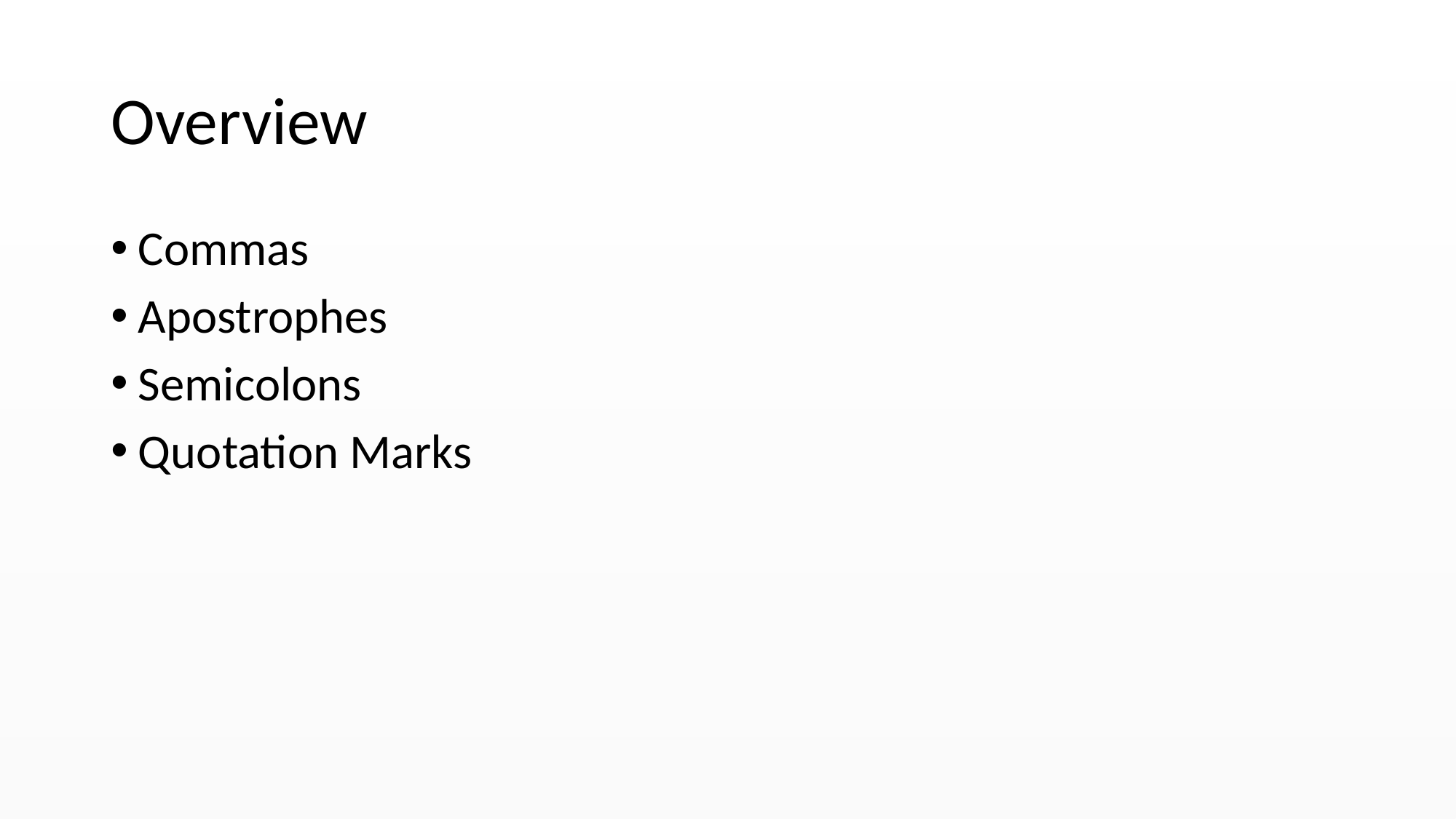

# Overview
Commas
Apostrophes
Semicolons
Quotation Marks